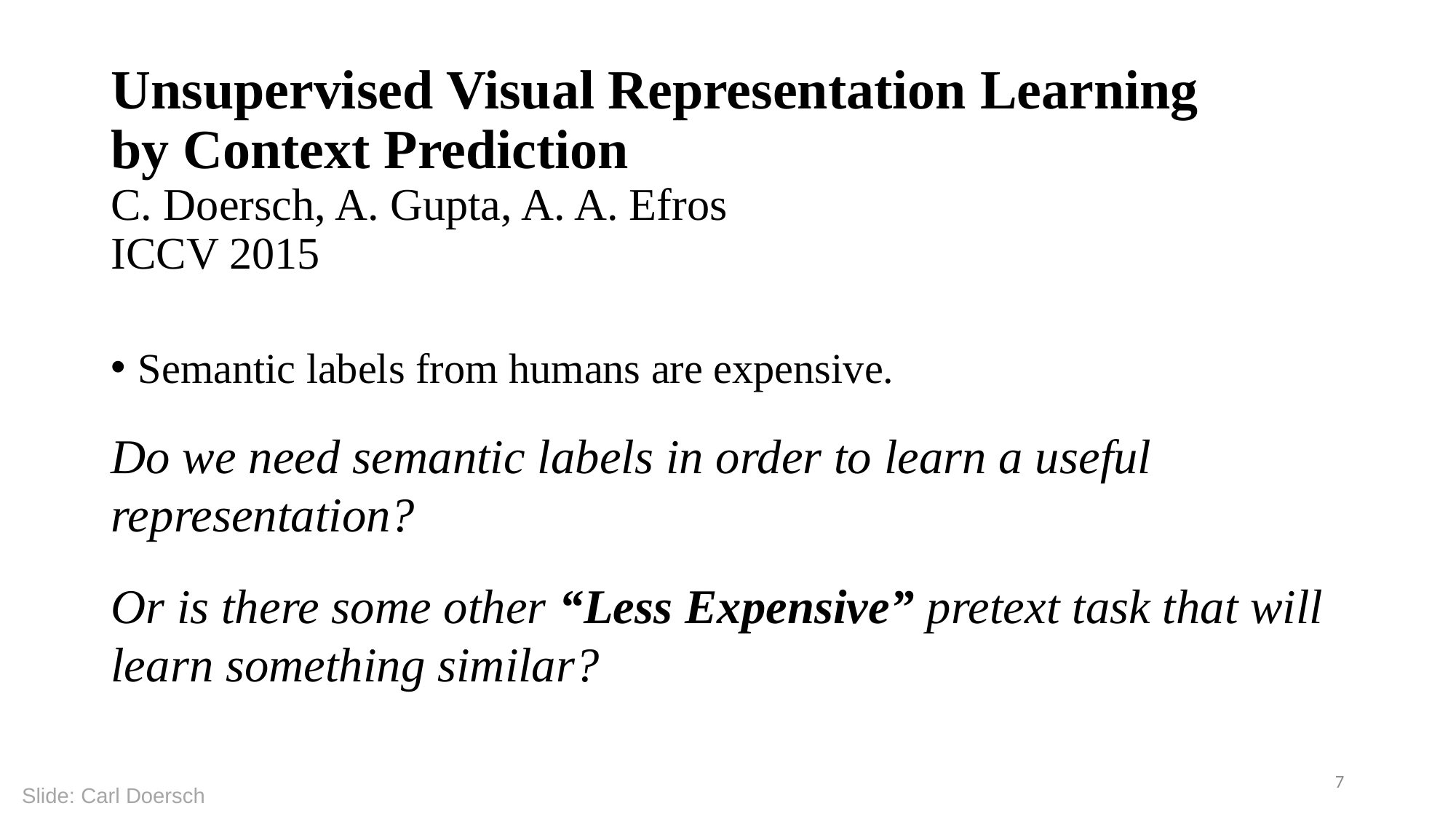

# Unsupervised Visual Representation Learning  by Context Prediction C. Doersch, A. Gupta, A. A. Efros ICCV 2015
Semantic labels from humans are expensive.
Do we need semantic labels in order to learn a useful representation?
Or is there some other “Less Expensive” pretext task that will learn something similar?

7
Slide: Carl Doersch